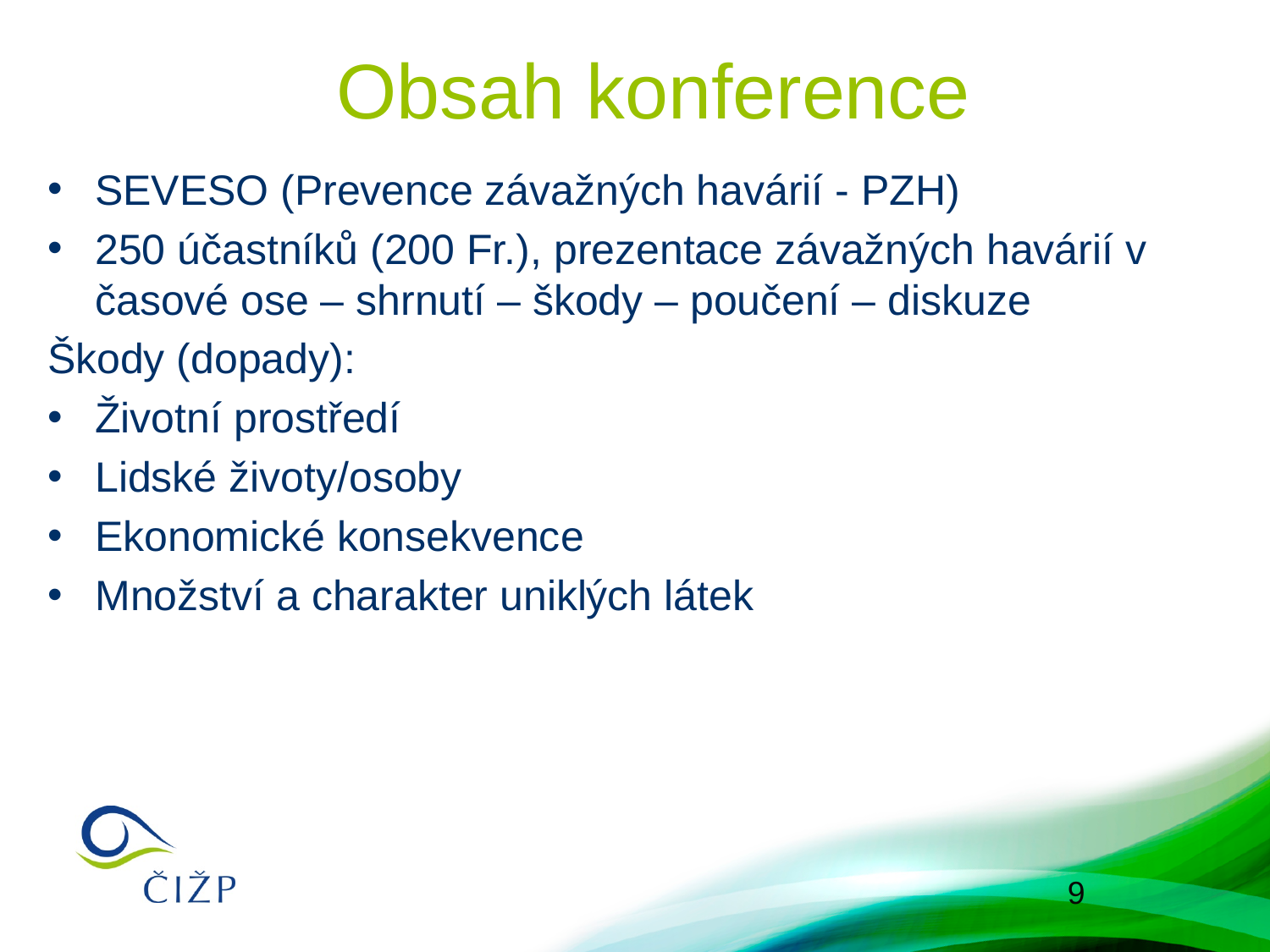

# Obsah konference
SEVESO (Prevence závažných havárií - PZH)
250 účastníků (200 Fr.), prezentace závažných havárií v časové ose – shrnutí – škody – poučení – diskuze
Škody (dopady):
Životní prostředí
Lidské životy/osoby
Ekonomické konsekvence
Množství a charakter uniklých látek

9